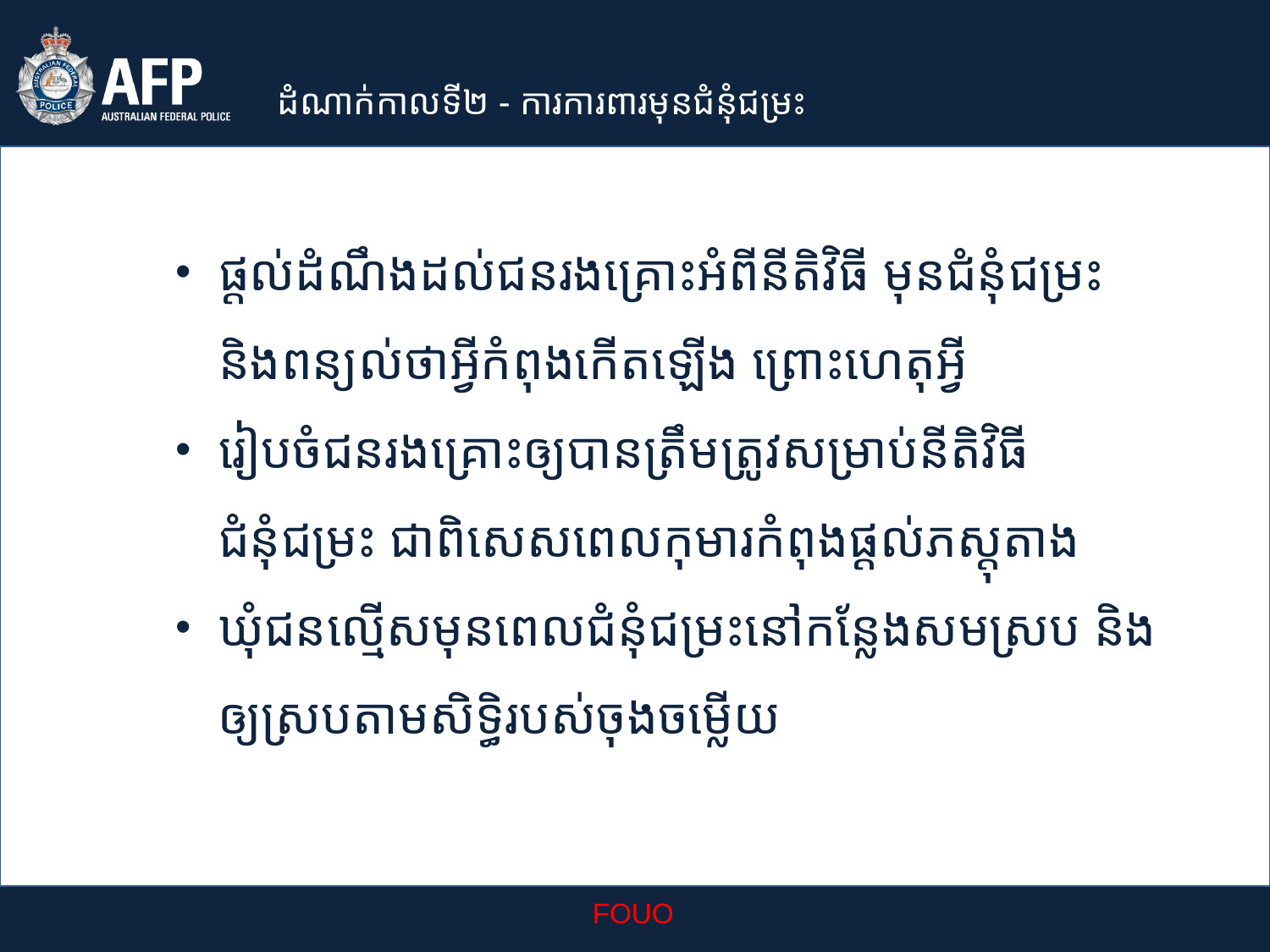

ដំណាក់កាលទី២ - ការការពារមុនជំនុំជម្រះ
ផ្តល់ដំណឹងដល់ជនរងគ្រោះអំពីនីតិវិធី មុនជំនុំជម្រះ និងពន្យល់ថាអ្វីកំពុងកើតឡើង ព្រោះហេតុអ្វី
រៀបចំជនរងគ្រោះឲ្យបានត្រឹមត្រូវសម្រាប់នីតិវិធីជំនុំជម្រះ ជាពិសេសពេលកុមារកំពុងផ្តល់ភស្តុតាង
ឃុំជនល្មើសមុនពេលជំនុំជម្រះនៅកន្លែងសមស្រប និងឲ្យស្របតាមសិទ្ធិរបស់ចុងចម្លើយ